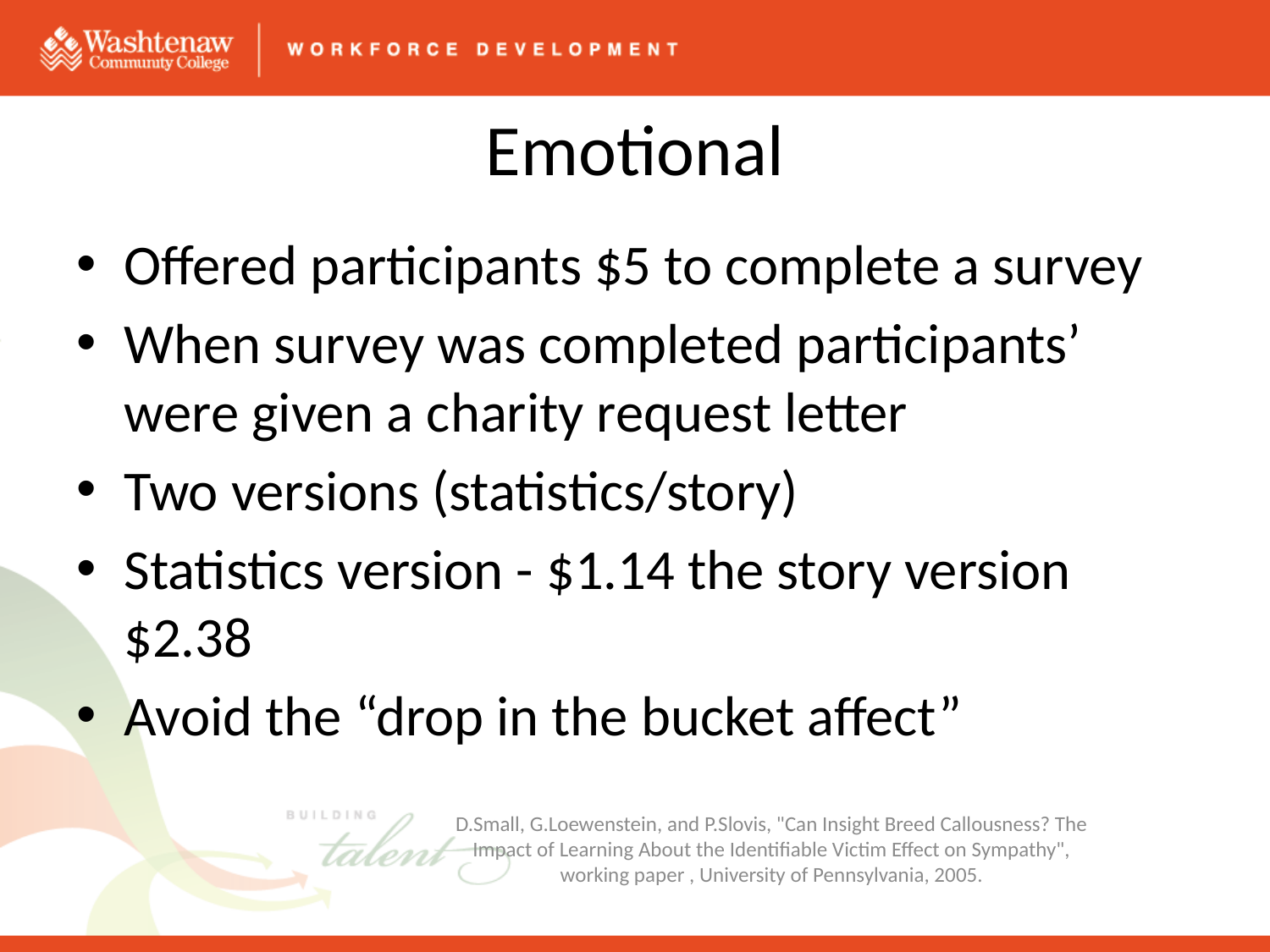

# Emotional
Offered participants $5 to complete a survey
When survey was completed participants’ were given a charity request letter
Two versions (statistics/story)
Statistics version - $1.14 the story version $2.38
Avoid the “drop in the bucket affect”

D.Small, G.Loewenstein, and P.Slovis, "Can Insight Breed Callousness? The Impact of Learning About the Identifiable Victim Effect on Sympathy", working paper , University of Pennsylvania, 2005.